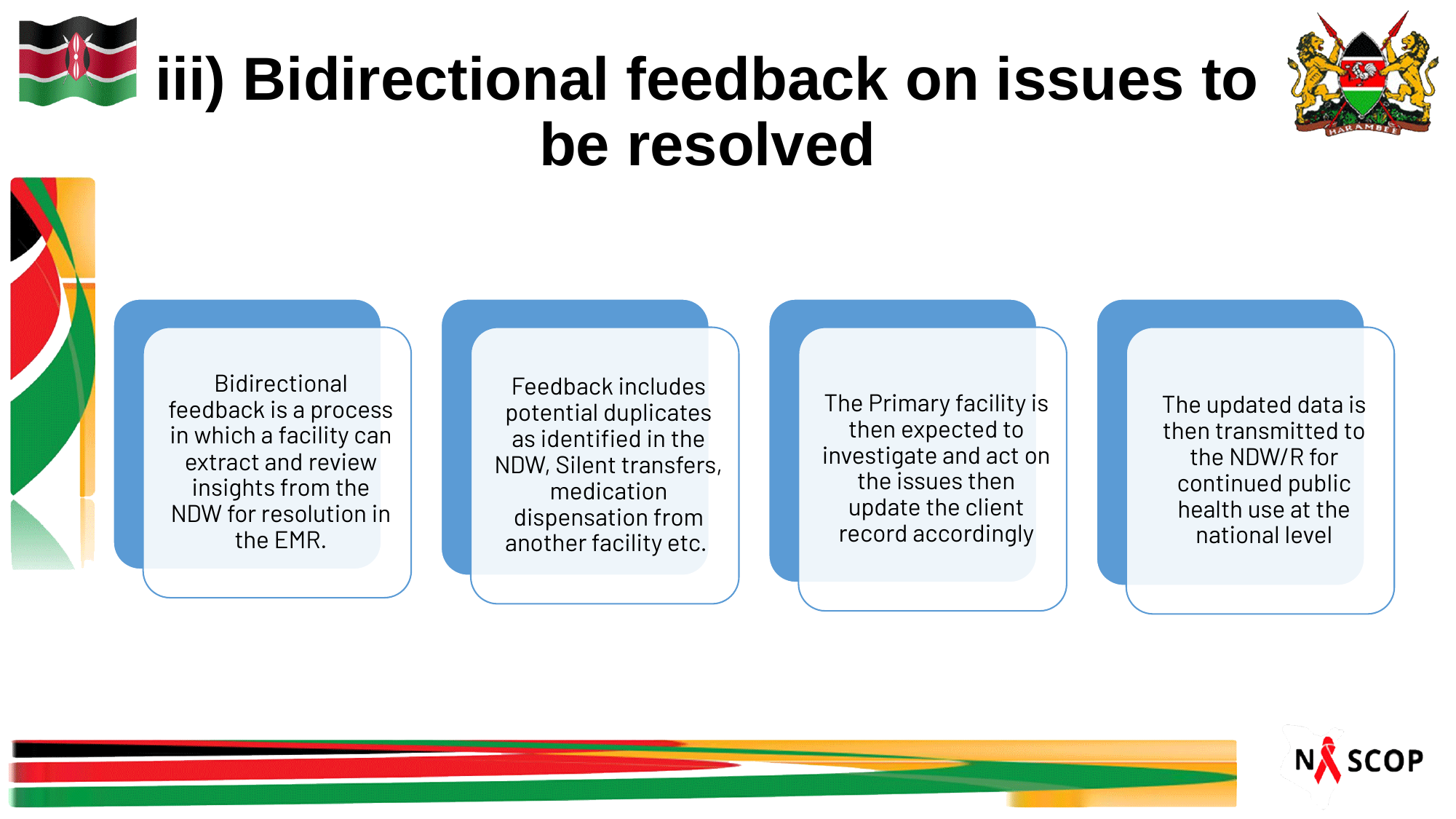

# iii) Bidirectional feedback on issues to be resolved
Bidirectional feedback is a process in which a facility can extract and review insights from the NDW for resolution in the EMR.
Feedback includes potential duplicates as identified in the NDW, Silent transfers, medication dispensation from another facility etc.
The Primary facility is then expected to investigate and act on the issues then update the client record accordingly
The updated data is then transmitted to the NDW/R for continued public health use at the national level